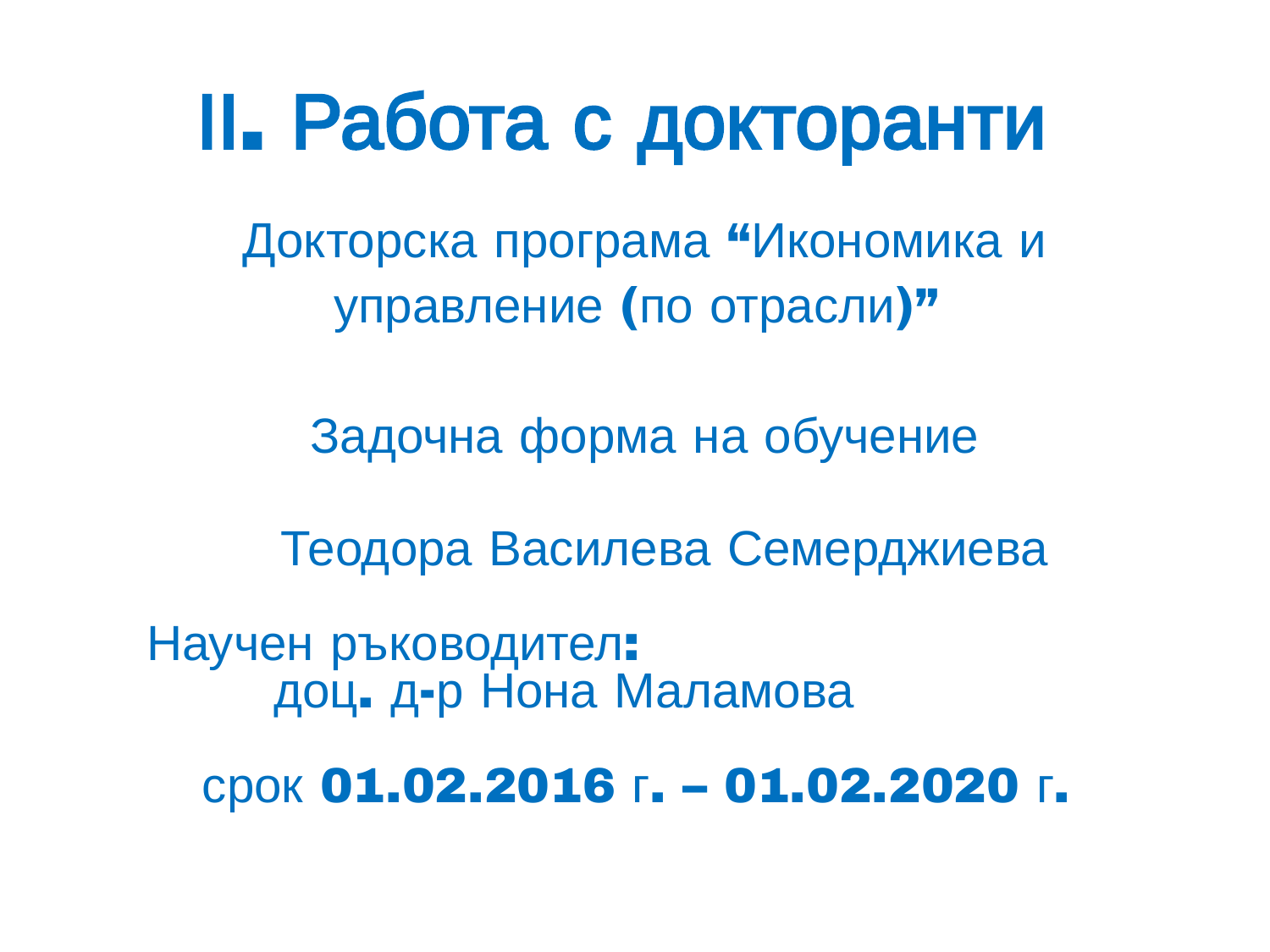

# ІІ. Работа с докторанти
Докторска програма “Икономика и управление (по отрасли)”

Задочна форма на обучение

Теодора Василева Семерджиева

Научен ръководител:
	доц. д-р Нона Маламова

срок 01.02.2016 г. – 01.02.2020 г.